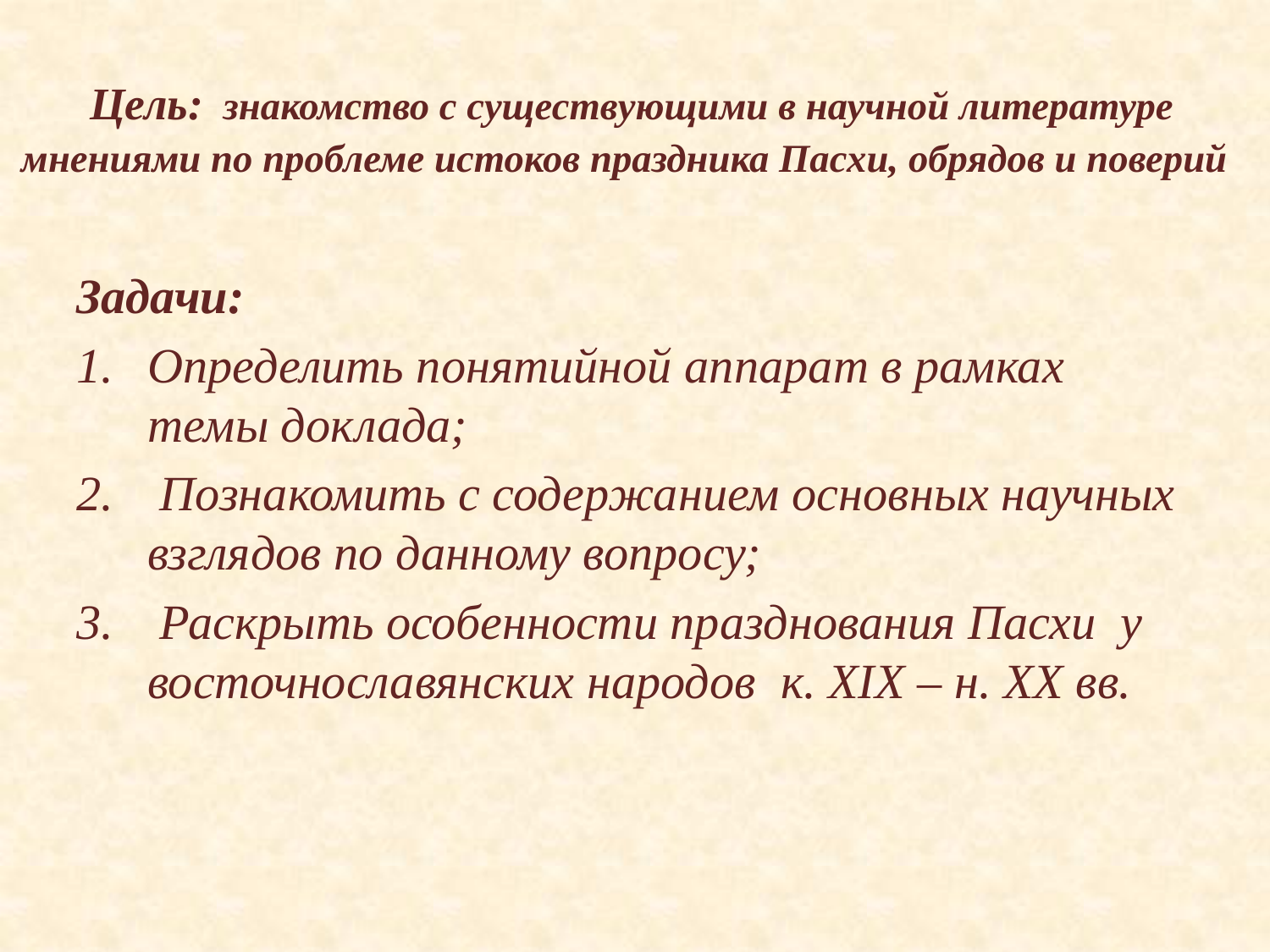

# Цель:  знакомство с существующими в научной литературе мнениями по проблеме истоков праздника Пасхи, обрядов и поверий
Задачи:
Определить понятийной аппарат в рамках темы доклада;
 Познакомить с содержанием основных научных взглядов по данному вопросу;
 Раскрыть особенности празднования Пасхи  у восточнославянских народов  к. XIX – н. XX вв.